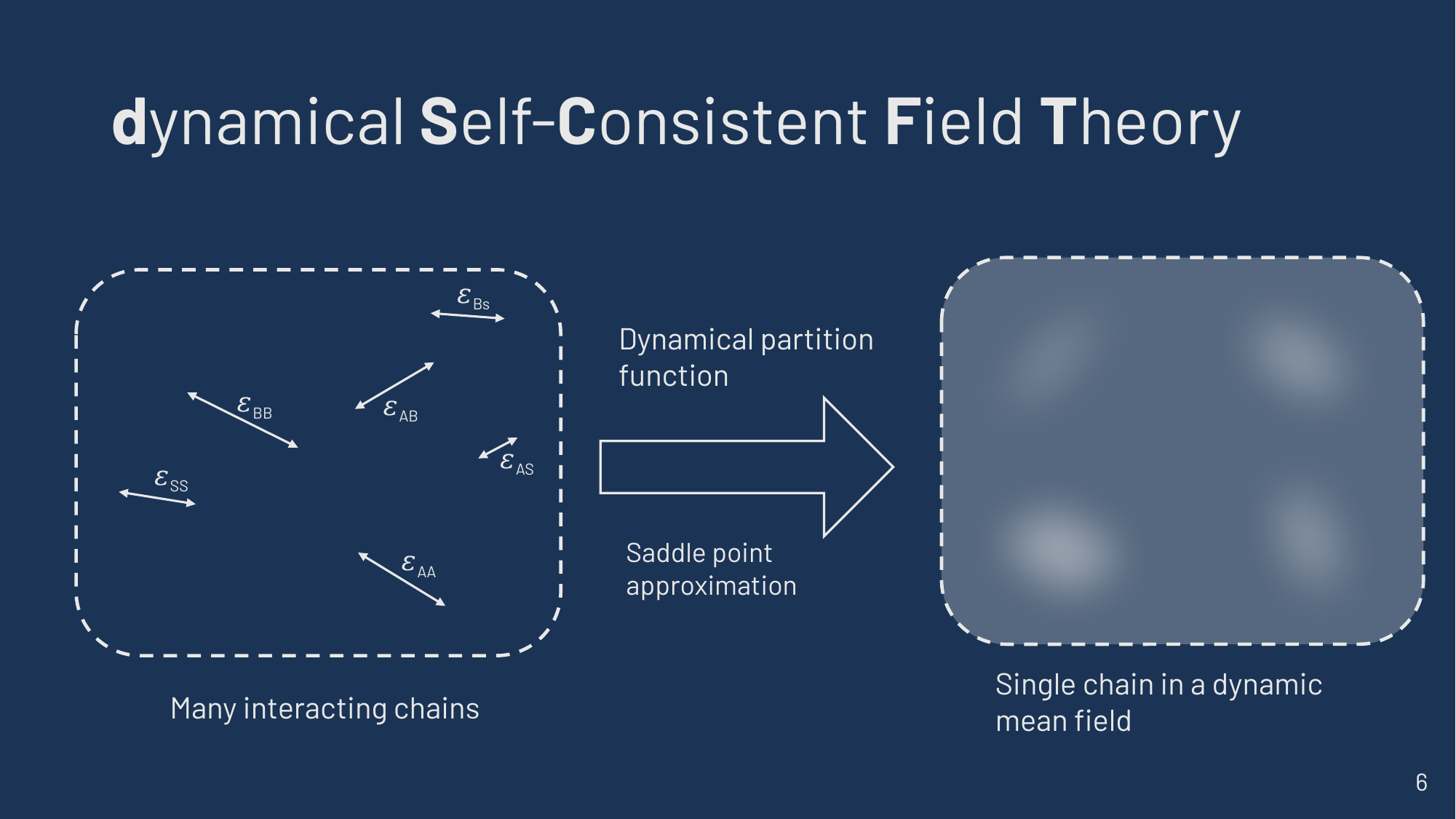

# dynamical Self-Consistent Field Theory

𝜀Bs

Dynamical partition function
𝜀BB
𝜀AB

𝜀AS
𝜀SS

Saddle point approximation
𝜀AA
Single chain in a dynamic mean field
Many interacting chains
6